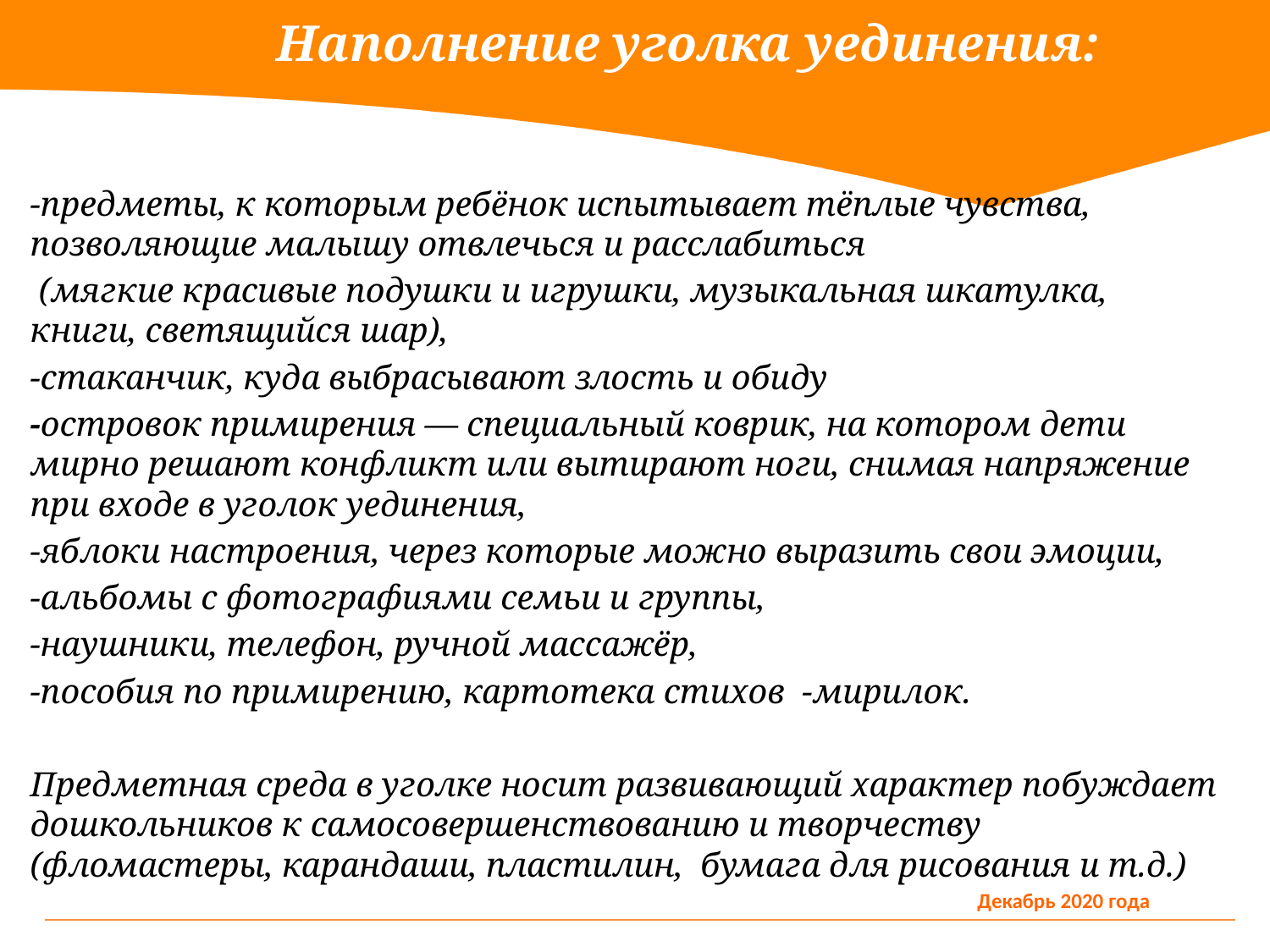

Наполнение уголка уединения:
-предметы, к которым ребёнок испытывает тёплые чувства, позволяющие малышу отвлечься и расслабиться
 (мягкие красивые подушки и игрушки, музыкальная шкатулка, книги, светящийся шар),
-стаканчик, куда выбрасывают злость и обиду
-островок примирения — специальный коврик, на котором дети мирно решают конфликт или вытирают ноги, снимая напряжение при входе в уголок уединения,
-яблоки настроения, через которые можно выразить свои эмоции,
-альбомы с фотографиями семьи и группы,
-наушники, телефон, ручной массажёр,
-пособия по примирению, картотека стихов  -мирилок.

Предметная среда в уголке носит развивающий характер побуждает дошкольников к самосовершенствованию и творчеству (фломастеры, карандаши, пластилин,  бумага для рисования и т.д.)

Декабрь 2020 года